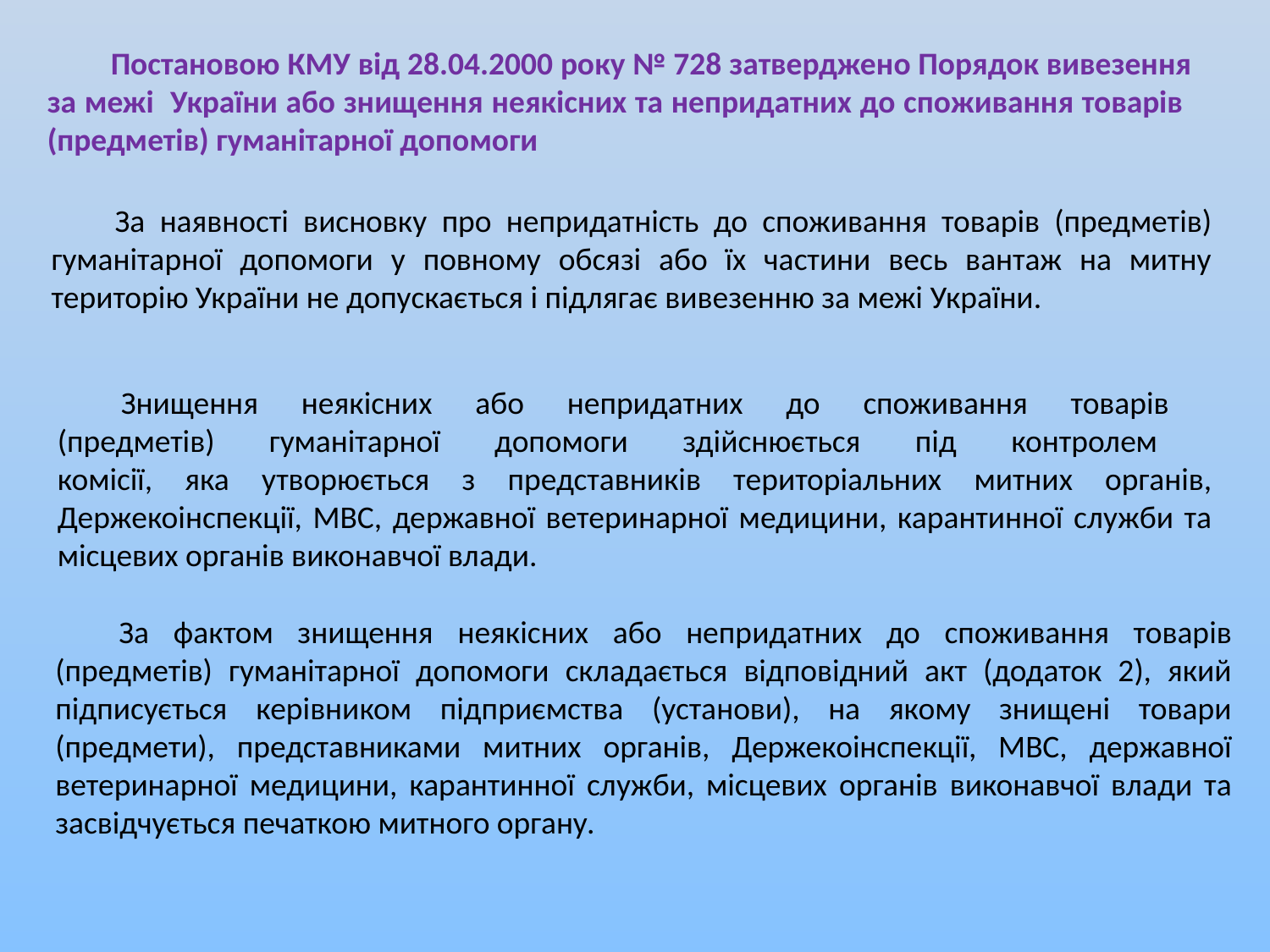

Постановою КМУ від 28.04.2000 року № 728 затверджено Порядок вивезення за межі  України або знищення неякісних та непридатних до споживання товарів
(предметів) гуманітарної допомоги
За наявності висновку про непридатність до споживання товарів (предметів) гуманітарної допомоги у повному обсязі або їх частини весь вантаж на митну територію України не допускається і підлягає вивезенню за межі України.
Знищення неякісних або непридатних до споживання товарів
(предметів) гуманітарної допомоги здійснюється під контролем
комісії, яка утворюється з представників територіальних митних органів, Держекоінспекції, МВС, державної ветеринарної медицини, карантинної служби та місцевих органів виконавчої влади.
За фактом знищення неякісних або непридатних до споживання товарів (предметів) гуманітарної допомоги складається відповідний акт (додаток 2), який підписується керівником підприємства (установи), на якому знищені товари (предмети), представниками митних органів, Держекоінспекції, МВС, державної ветеринарної медицини, карантинної служби, місцевих органів виконавчої влади та засвідчується печаткою митного органу.